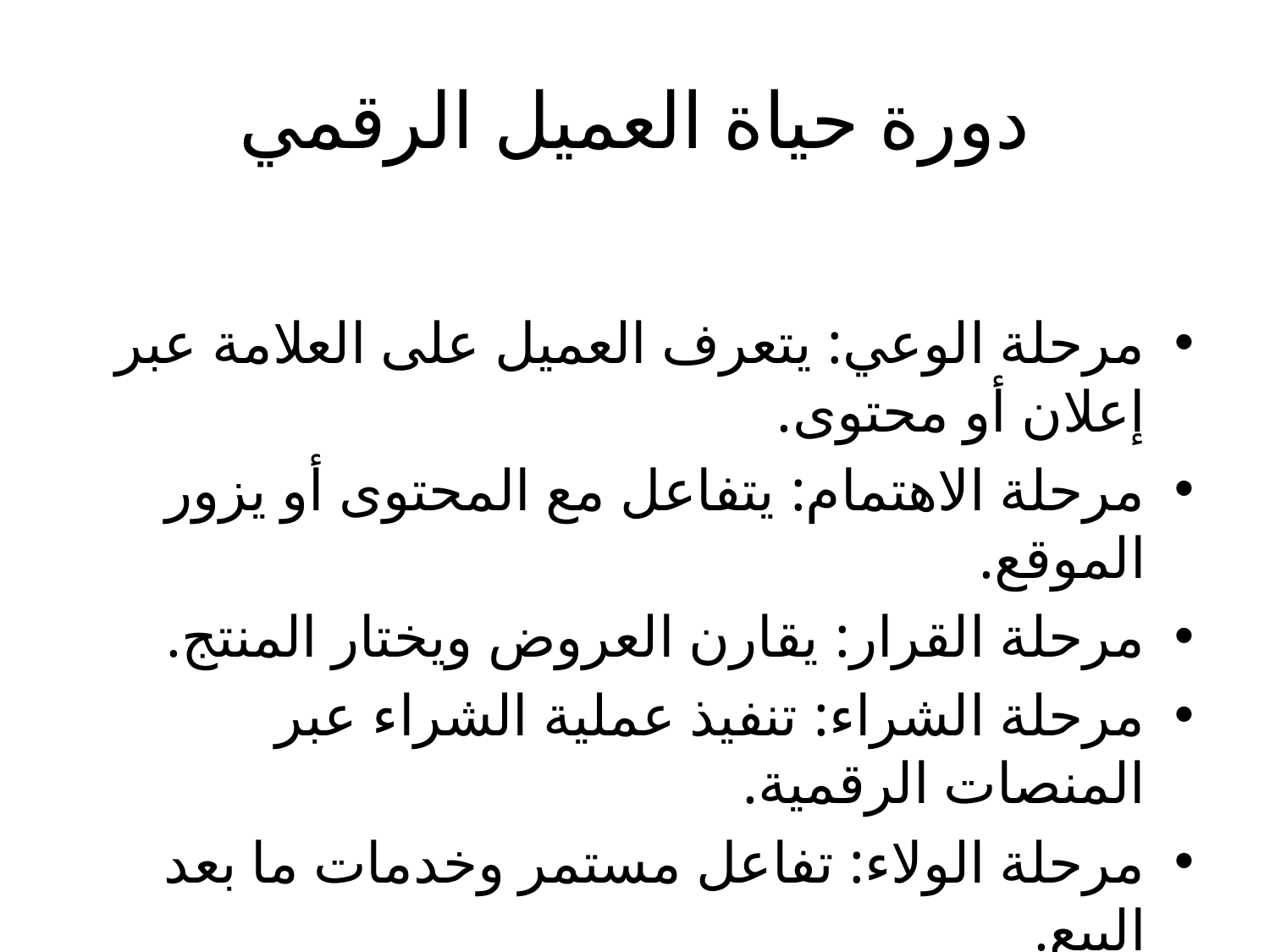

# دورة حياة العميل الرقمي

مرحلة الوعي: يتعرف العميل على العلامة عبر إعلان أو محتوى.
مرحلة الاهتمام: يتفاعل مع المحتوى أو يزور الموقع.
مرحلة القرار: يقارن العروض ويختار المنتج.
مرحلة الشراء: تنفيذ عملية الشراء عبر المنصات الرقمية.
مرحلة الولاء: تفاعل مستمر وخدمات ما بعد البيع.